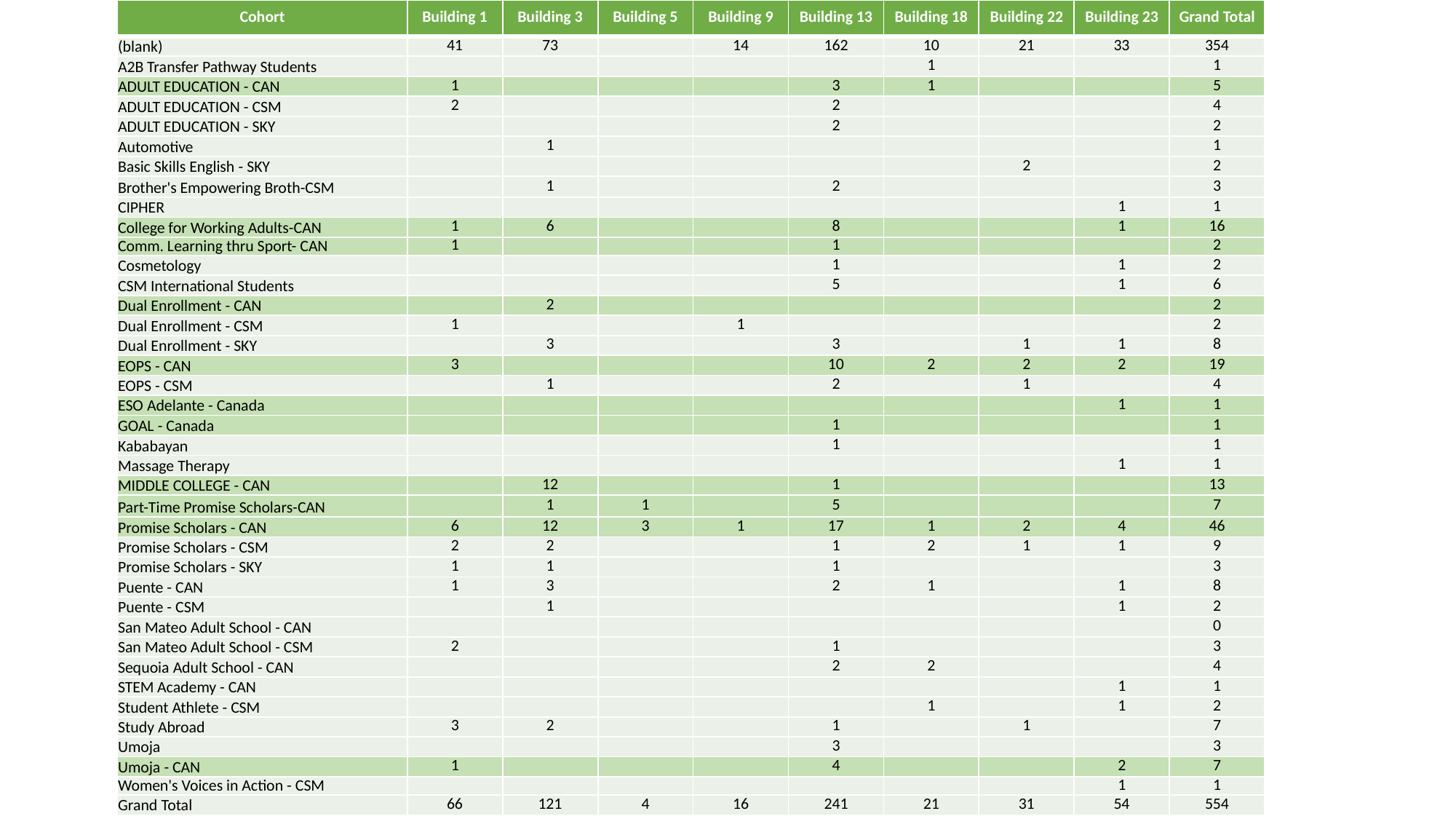

| Cohort | Building 1 | Building 3 | Building 5 | Building 9 | Building 13 | Building 18 | Building 22 | Building 23 | Grand Total |
| --- | --- | --- | --- | --- | --- | --- | --- | --- | --- |
| (blank) | 41 | 73 |  | 14 | 162 | 10 | 21 | 33 | 354 |
| A2B Transfer Pathway Students |  |  |  |  |  | 1 |  |  | 1 |
| ADULT EDUCATION - CAN | 1 |  |  |  | 3 | 1 |  |  | 5 |
| ADULT EDUCATION - CSM | 2 |  |  |  | 2 |  |  |  | 4 |
| ADULT EDUCATION - SKY |  |  |  |  | 2 |  |  |  | 2 |
| Automotive |  | 1 |  |  |  |  |  |  | 1 |
| Basic Skills English - SKY |  |  |  |  |  |  | 2 |  | 2 |
| Brother's Empowering Broth-CSM |  | 1 |  |  | 2 |  |  |  | 3 |
| CIPHER |  |  |  |  |  |  |  | 1 | 1 |
| College for Working Adults-CAN | 1 | 6 |  |  | 8 |  |  | 1 | 16 |
| Comm. Learning thru Sport- CAN | 1 |  |  |  | 1 |  |  |  | 2 |
| Cosmetology |  |  |  |  | 1 |  |  | 1 | 2 |
| CSM International Students |  |  |  |  | 5 |  |  | 1 | 6 |
| Dual Enrollment - CAN |  | 2 |  |  |  |  |  |  | 2 |
| Dual Enrollment - CSM | 1 |  |  | 1 |  |  |  |  | 2 |
| Dual Enrollment - SKY |  | 3 |  |  | 3 |  | 1 | 1 | 8 |
| EOPS - CAN | 3 |  |  |  | 10 | 2 | 2 | 2 | 19 |
| EOPS - CSM |  | 1 |  |  | 2 |  | 1 |  | 4 |
| ESO Adelante - Canada |  |  |  |  |  |  |  | 1 | 1 |
| GOAL - Canada |  |  |  |  | 1 |  |  |  | 1 |
| Kababayan |  |  |  |  | 1 |  |  |  | 1 |
| Massage Therapy |  |  |  |  |  |  |  | 1 | 1 |
| MIDDLE COLLEGE - CAN |  | 12 |  |  | 1 |  |  |  | 13 |
| Part-Time Promise Scholars-CAN |  | 1 | 1 |  | 5 |  |  |  | 7 |
| Promise Scholars - CAN | 6 | 12 | 3 | 1 | 17 | 1 | 2 | 4 | 46 |
| Promise Scholars - CSM | 2 | 2 |  |  | 1 | 2 | 1 | 1 | 9 |
| Promise Scholars - SKY | 1 | 1 |  |  | 1 |  |  |  | 3 |
| Puente - CAN | 1 | 3 |  |  | 2 | 1 |  | 1 | 8 |
| Puente - CSM |  | 1 |  |  |  |  |  | 1 | 2 |
| San Mateo Adult School - CAN |  |  |  |  |  |  |  |  | 0 |
| San Mateo Adult School - CSM | 2 |  |  |  | 1 |  |  |  | 3 |
| Sequoia Adult School - CAN |  |  |  |  | 2 | 2 |  |  | 4 |
| STEM Academy - CAN |  |  |  |  |  |  |  | 1 | 1 |
| Student Athlete - CSM |  |  |  |  |  | 1 |  | 1 | 2 |
| Study Abroad | 3 | 2 |  |  | 1 |  | 1 |  | 7 |
| Umoja |  |  |  |  | 3 |  |  |  | 3 |
| Umoja - CAN | 1 |  |  |  | 4 |  |  | 2 | 7 |
| Women's Voices in Action - CSM |  |  |  |  |  |  |  | 1 | 1 |
| Grand Total | 66 | 121 | 4 | 16 | 241 | 21 | 31 | 54 | 554 |